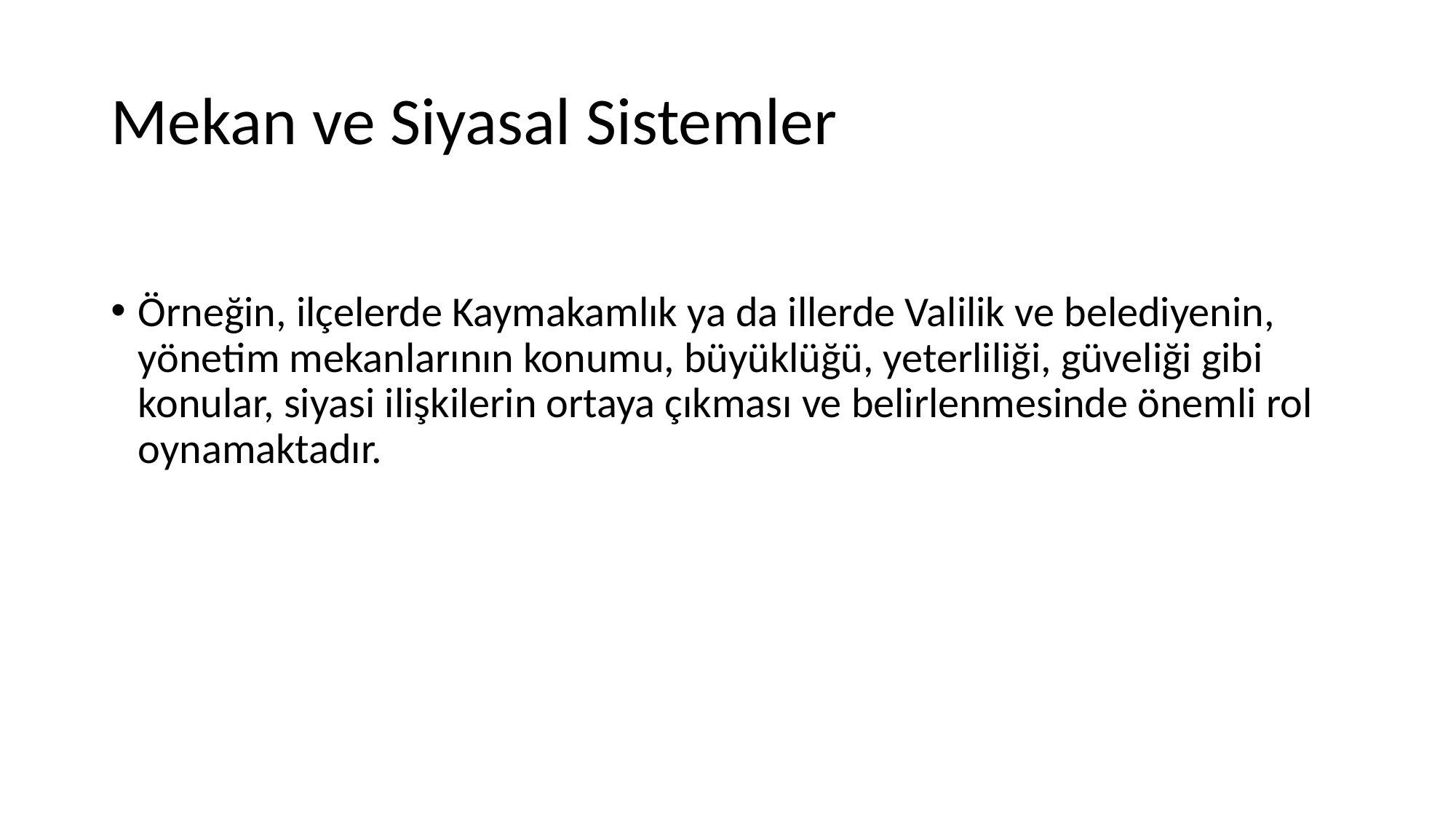

# Mekan ve Siyasal Sistemler

Örneğin, ilçelerde Kaymakamlık ya da illerde Valilik ve belediyenin, yönetim mekanlarının konumu, büyüklüğü, yeterliliği, güveliği gibi konular, siyasi ilişkilerin ortaya çıkması ve belirlenmesinde önemli rol oynamaktadır.